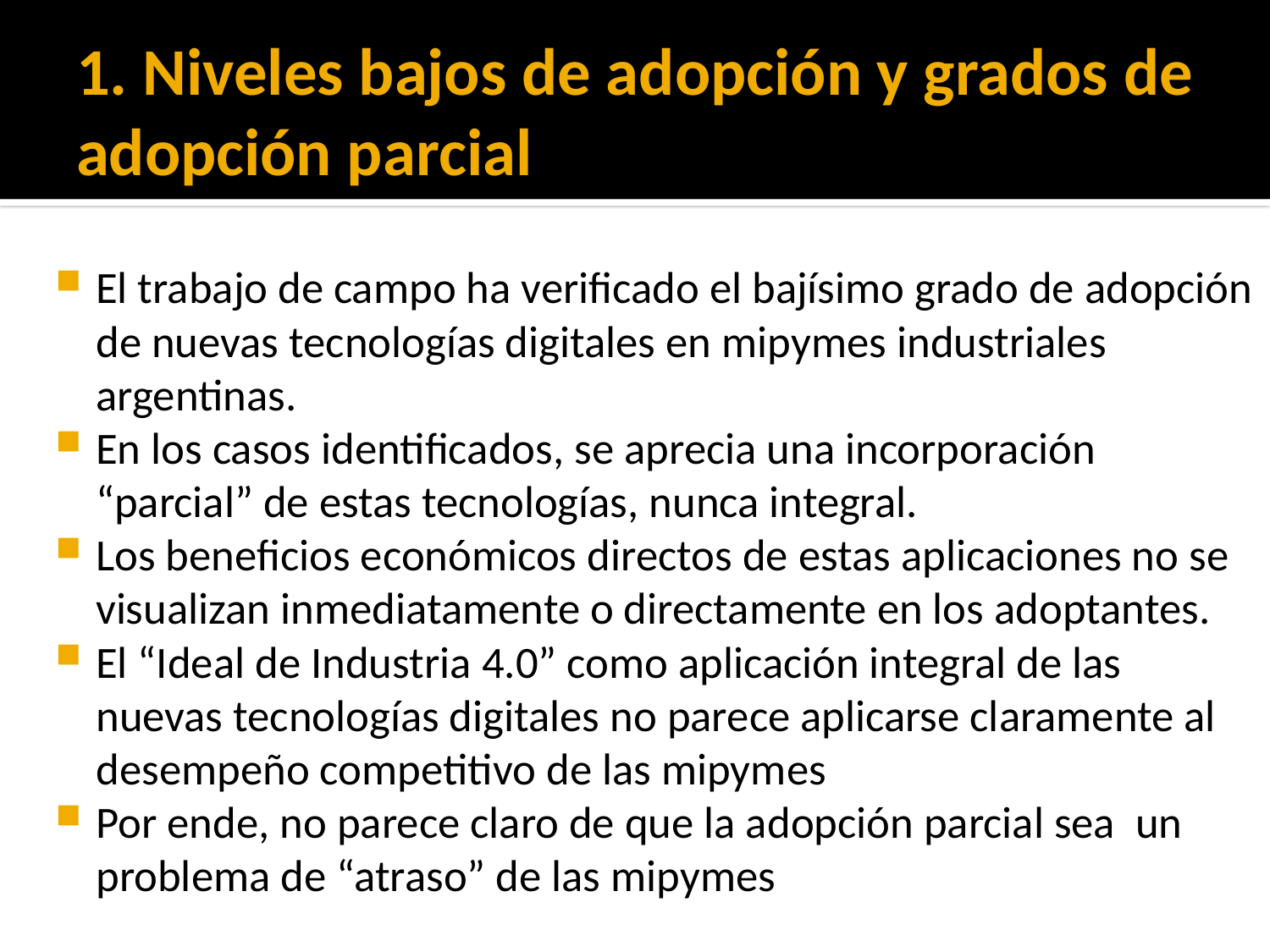

# 1. Niveles bajos de adopción y grados de adopción parcial
El trabajo de campo ha verificado el bajísimo grado de adopción de nuevas tecnologías digitales en mipymes industriales argentinas.
En los casos identificados, se aprecia una incorporación “parcial” de estas tecnologías, nunca integral.
Los beneficios económicos directos de estas aplicaciones no se visualizan inmediatamente o directamente en los adoptantes.
El “Ideal de Industria 4.0” como aplicación integral de las nuevas tecnologías digitales no parece aplicarse claramente al desempeño competitivo de las mipymes
Por ende, no parece claro de que la adopción parcial sea  un problema de “atraso” de las mipymes